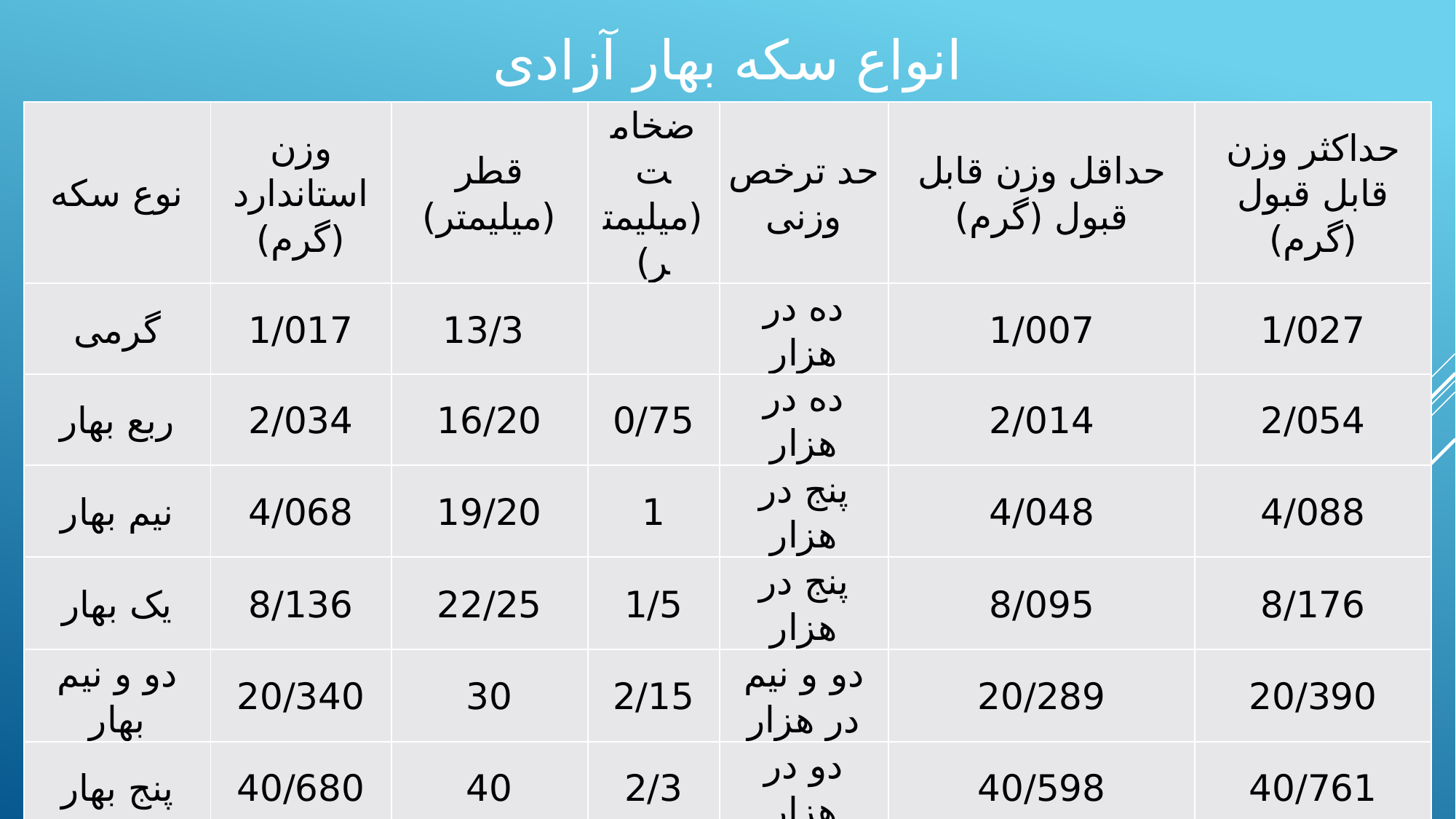

# انواع سکه بهار آزادی
| نوع سکه | وزن استاندارد (گرم) | قطر (میلیمتر) | ضخامت (میلیمتر) | حد ترخص وزنی | حداقل وزن قابل قبول (گرم) | حداکثر وزن قابل قبول (گرم) |
| --- | --- | --- | --- | --- | --- | --- |
| گرمی | 1/017 | 13/3 |  | ده در هزار | 1/007 | 1/027 |
| ربع بهار | 2/034 | 16/20 | 0/75 | ده در هزار | 2/014 | 2/054 |
| نیم بهار | 4/068 | 19/20 | 1 | پنج در هزار | 4/048 | 4/088 |
| یک بهار | 8/136 | 22/25 | 1/5 | پنج در هزار | 8/095 | 8/176 |
| دو و نیم بهار | 20/340 | 30 | 2/15 | دو و نیم در هزار | 20/289 | 20/390 |
| پنج بهار | 40/680 | 40 | 2/3 | دو در هزار | 40/598 | 40/761 |
| ده بهار | 81/360 | 50 | 2/5 | دو در هزار | 81/197 | 81/522 |